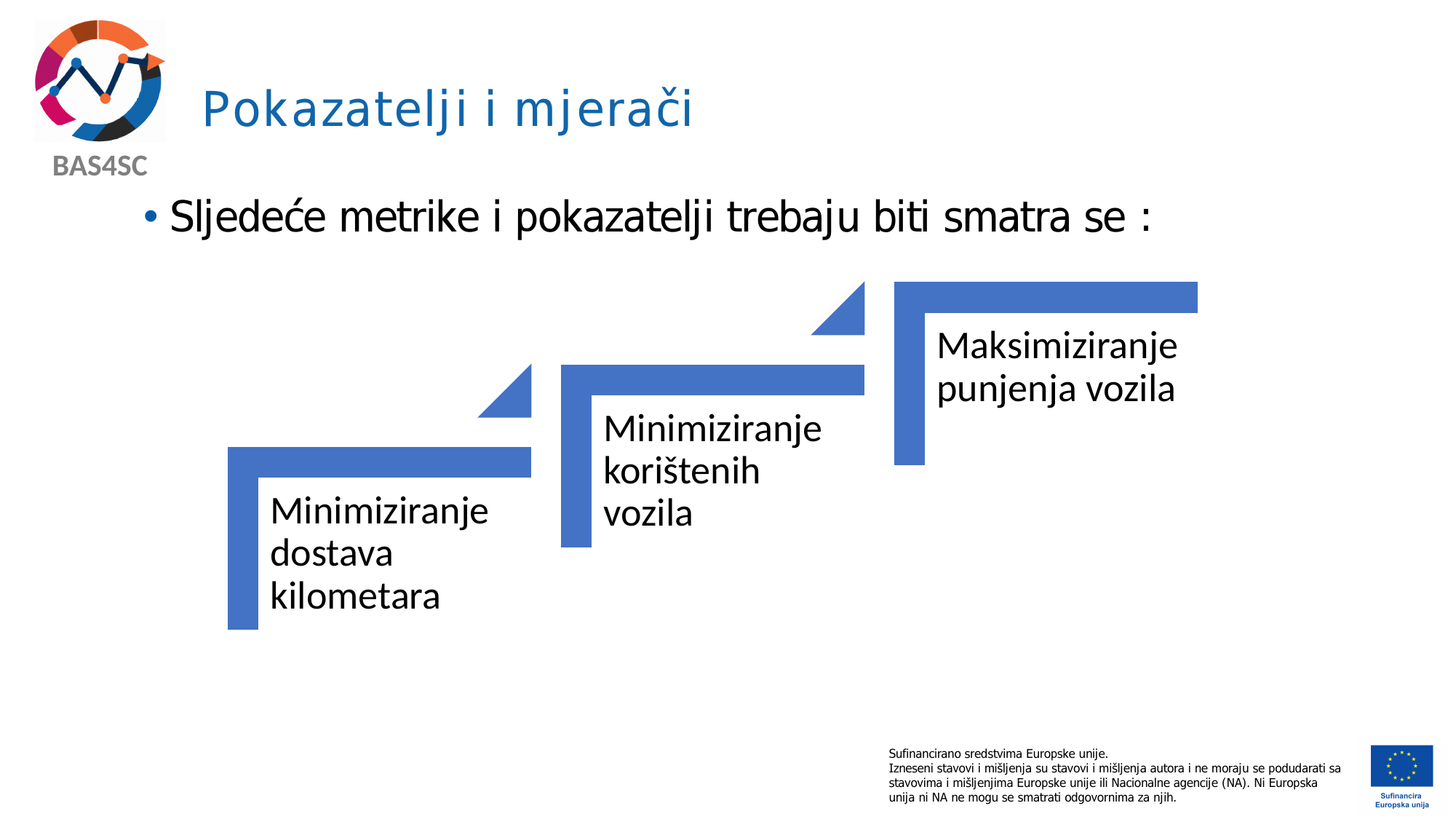

# Pokazatelji i mjerači
Sljedeće metrike i pokazatelji trebaju biti smatra se :
Minimiziranje dostava kilometara
Minimiziranje korištenih vozila​
Maksimiziranje punjenja vozila